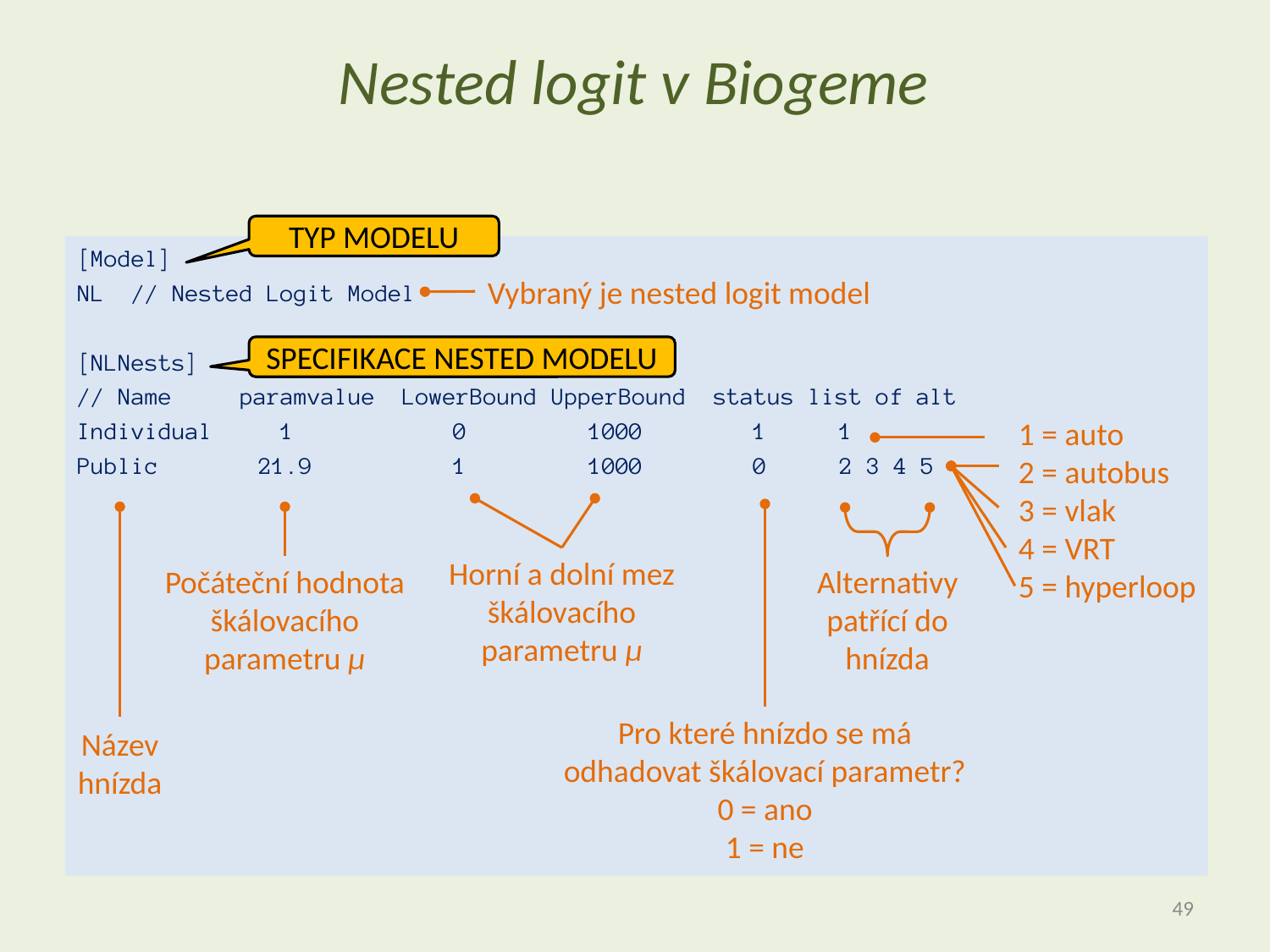

# Nested logit v Biogeme
TYP MODELU
[Model]
NL  // Nested Logit Model

[NLNests]
// Name     paramvalue  LowerBound UpperBound  status list of alt
Individual     1	         0         1000	   1 	1
Public	    21.9	         1         1000	   0	2 3 4 5

Vybraný je nested logit model
SPECIFIKACE NESTED MODELU
1 = auto
2 = autobus
3 = vlak
4 = VRT
5 = hyperloop

Horní a dolní mez škálovacího parametru μ
Počáteční hodnota škálovacího parametru μ
Alternativy patřící do hnízda
Pro které hnízdo se má odhadovat škálovací parametr?
0 = ano
1 = ne
Název hnízda
49